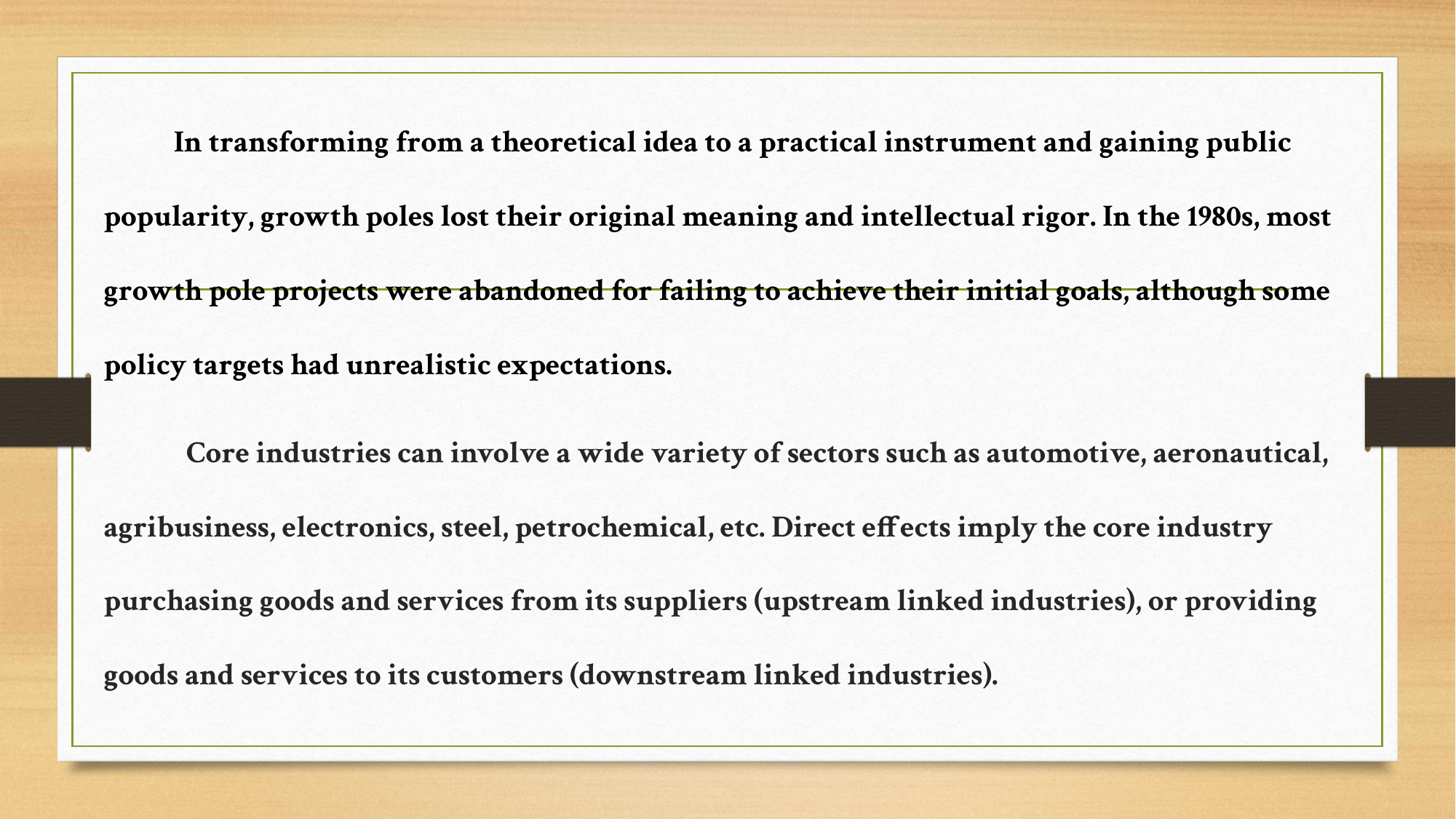

In transforming from a theoretical idea to a practical instrument and gaining public popularity, growth poles lost their original meaning and intellectual rigor. In the 1980s, most growth pole projects were abandoned for failing to achieve their initial goals, although some policy targets had unrealistic expectations.
             Core industries can involve a wide variety of sectors such as automotive, aeronautical, agribusiness, electronics, steel, petrochemical, etc. Direct effects imply the core industry purchasing goods and services from its suppliers (upstream linked industries), or providing goods and services to its customers (downstream linked industries).